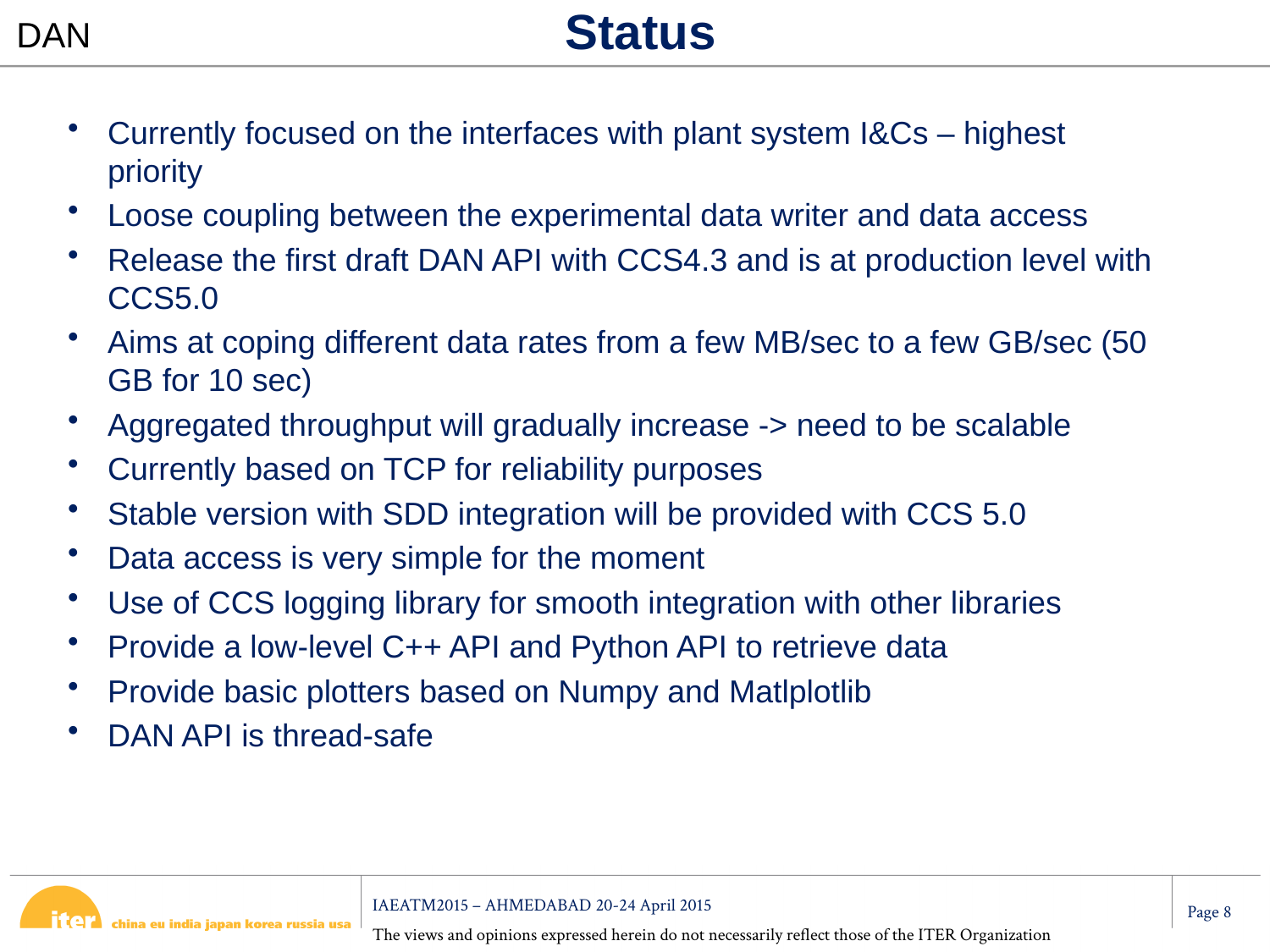

# Status
DAN
Currently focused on the interfaces with plant system I&Cs – highest priority
Loose coupling between the experimental data writer and data access
Release the first draft DAN API with CCS4.3 and is at production level with CCS5.0
Aims at coping different data rates from a few MB/sec to a few GB/sec (50 GB for 10 sec)
Aggregated throughput will gradually increase -> need to be scalable
Currently based on TCP for reliability purposes
Stable version with SDD integration will be provided with CCS 5.0
Data access is very simple for the moment
Use of CCS logging library for smooth integration with other libraries
Provide a low-level C++ API and Python API to retrieve data
Provide basic plotters based on Numpy and Matlplotlib
DAN API is thread-safe